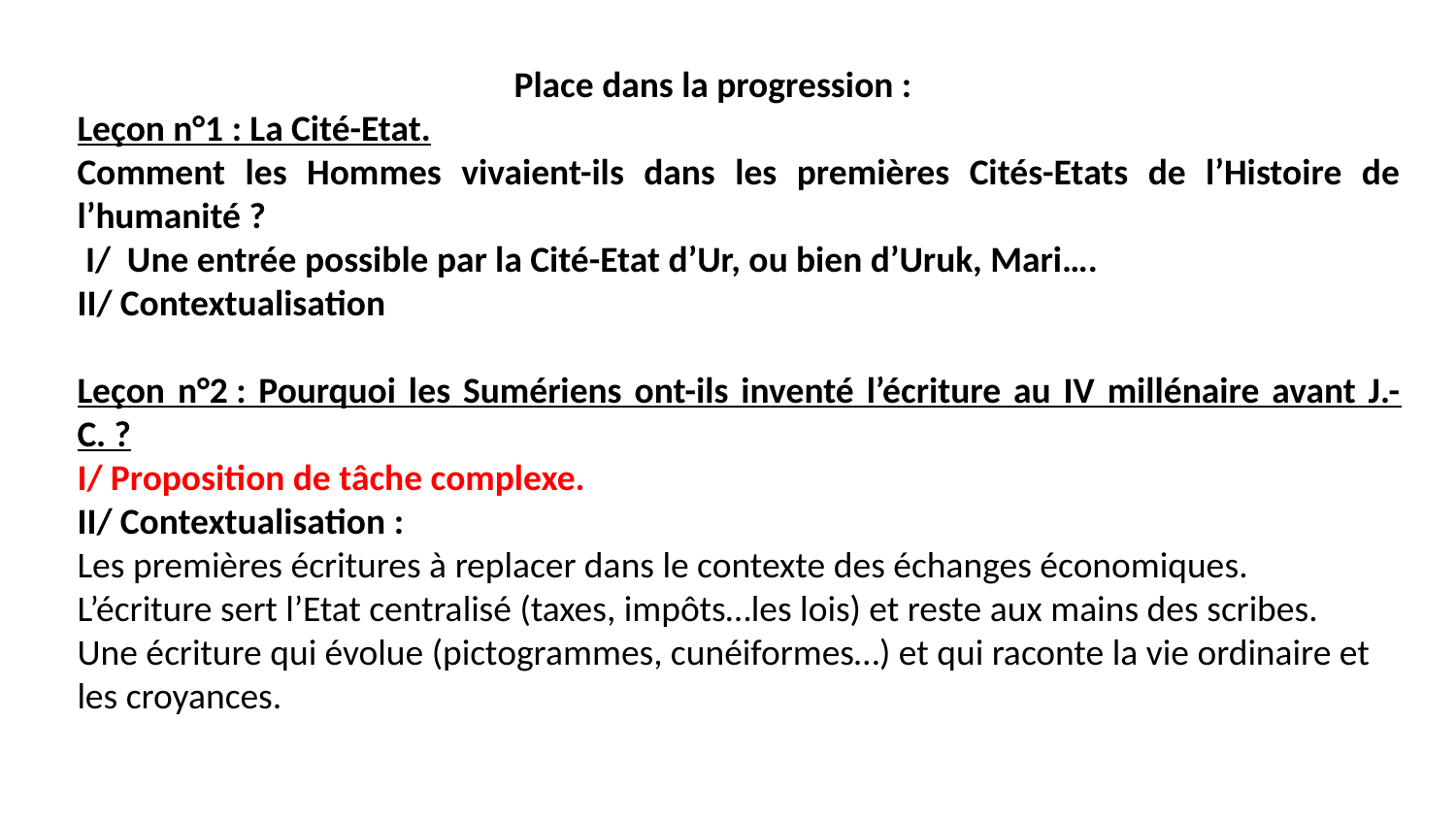

Place dans la progression :
Leçon n°1 : La Cité-Etat.
Comment les Hommes vivaient-ils dans les premières Cités-Etats de l’Histoire de l’humanité ?
 I/  Une entrée possible par la Cité-Etat d’Ur, ou bien d’Uruk, Mari….
II/ Contextualisation

Leçon n°2 : Pourquoi les Sumériens ont-ils inventé l’écriture au IV millénaire avant J.-C. ?
I/ Proposition de tâche complexe.
II/ Contextualisation :
Les premières écritures à replacer dans le contexte des échanges économiques.
L’écriture sert l’Etat centralisé (taxes, impôts…les lois) et reste aux mains des scribes.
Une écriture qui évolue (pictogrammes, cunéiformes…) et qui raconte la vie ordinaire et les croyances.